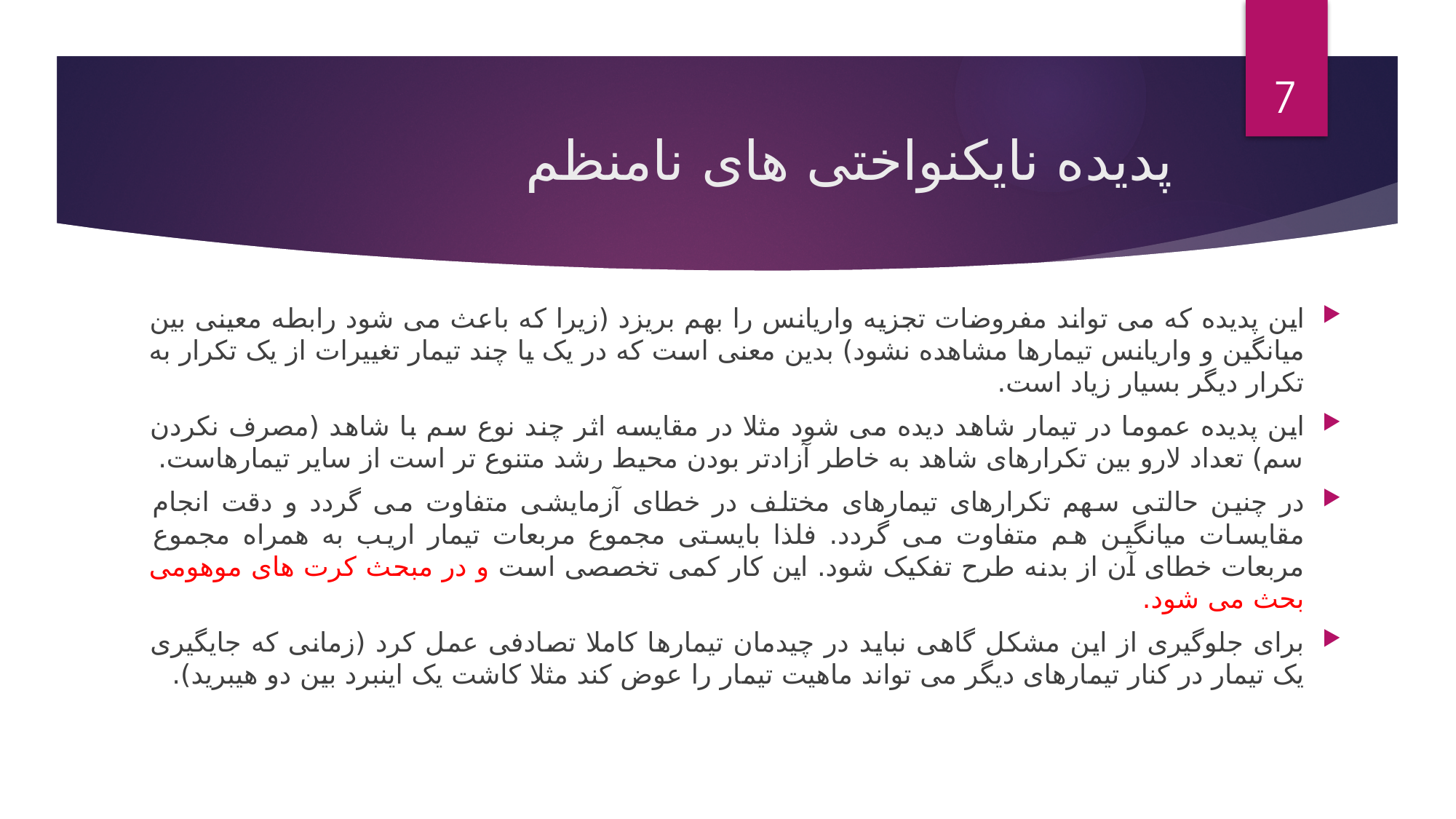

7
# پدیده نایکنواختی های نامنظم
این پدیده که می تواند مفروضات تجزیه واریانس را بهم بریزد (زیرا که باعث می شود رابطه معینی بین میانگین و واریانس تیمارها مشاهده نشود) بدین معنی است که در یک یا چند تیمار تغییرات از یک تکرار به تکرار دیگر بسیار زیاد است.
این پدیده عموما در تیمار شاهد دیده می شود مثلا در مقایسه اثر چند نوع سم با شاهد (مصرف نکردن سم) تعداد لارو بین تکرارهای شاهد به خاطر آزادتر بودن محیط رشد متنوع تر است از سایر تیمارهاست.
در چنین حالتی سهم تکرارهای تیمارهای مختلف در خطای آزمایشی متفاوت می گردد و دقت انجام مقایسات میانگین هم متفاوت می گردد. فلذا بایستی مجموع مربعات تیمار اریب به همراه مجموع مربعات خطای آن از بدنه طرح تفکیک شود. این کار کمی تخصصی است و در مبحث کرت های موهومی بحث می شود.
برای جلوگیری از این مشکل گاهی نباید در چیدمان تیمارها کاملا تصادفی عمل کرد (زمانی که جایگیری یک تیمار در کنار تیمارهای دیگر می تواند ماهیت تیمار را عوض کند مثلا کاشت یک اینبرد بین دو هیبرید).